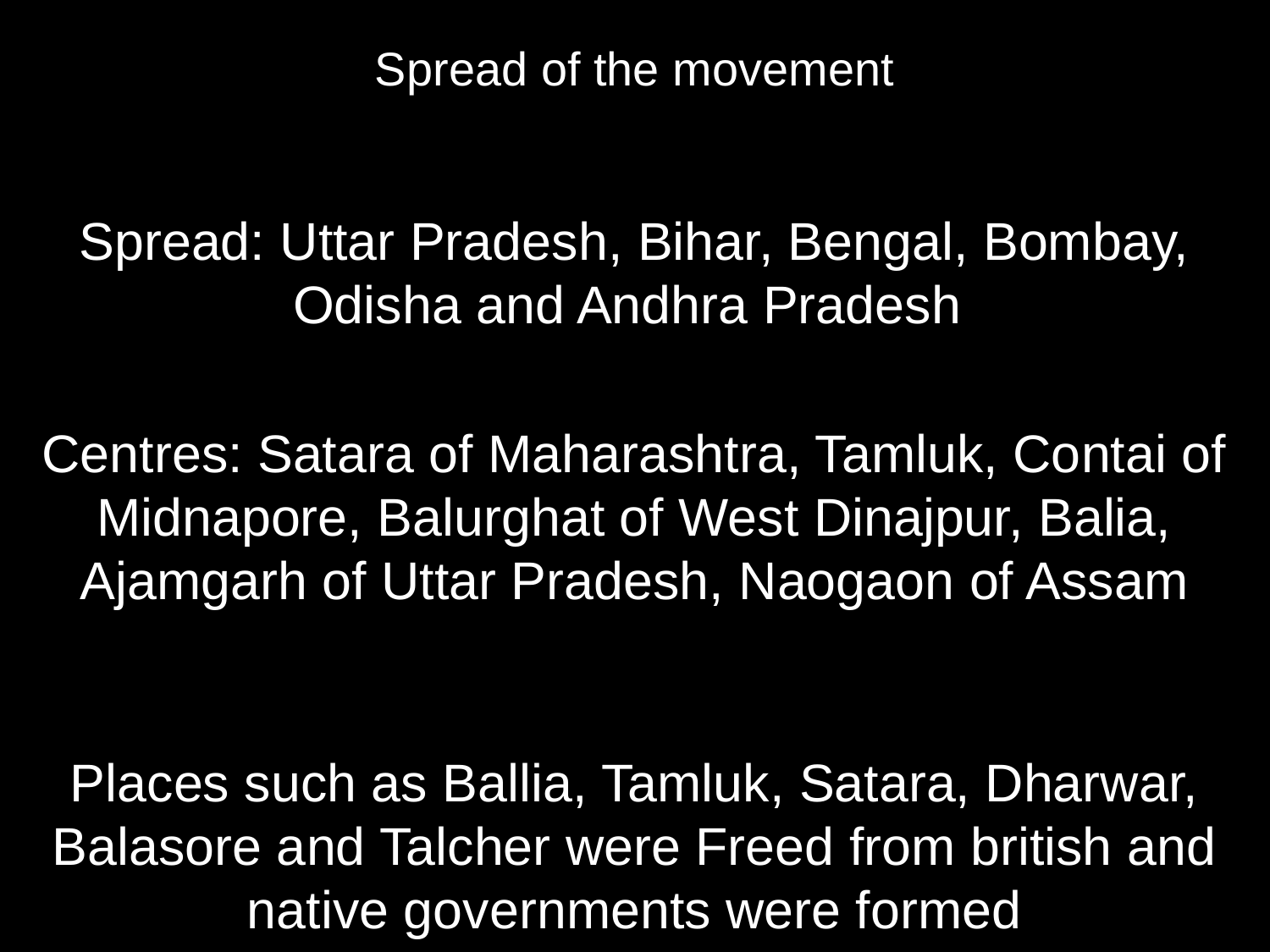

# Spread of the movement
Spread: Uttar Pradesh, Bihar, Bengal, Bombay, Odisha and Andhra Pradesh

Centres: Satara of Maharashtra, Tamluk, Contai of Midnapore, Balurghat of West Dinajpur, Balia, Ajamgarh of Uttar Pradesh, Naogaon of Assam
Places such as Ballia, Tamluk, Satara, Dharwar, Balasore and Talcher were Freed from british and native governments were formed